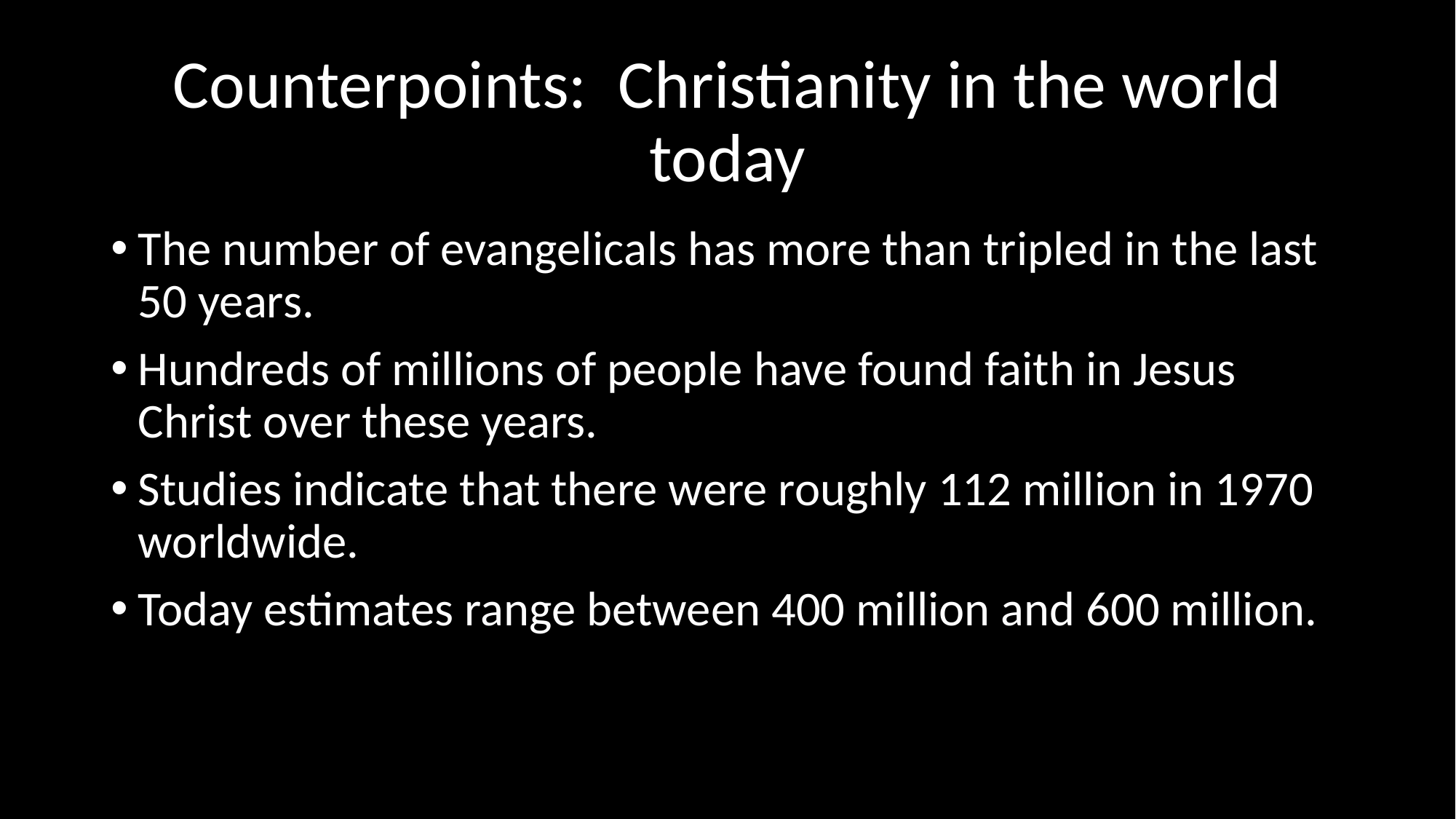

# Counterpoints:  Christianity in the world today
The number of evangelicals has more than tripled in the last 50 years.
Hundreds of millions of people have found faith in Jesus Christ over these years.
Studies indicate that there were roughly 112 million in 1970 worldwide.
Today estimates range between 400 million and 600 million.